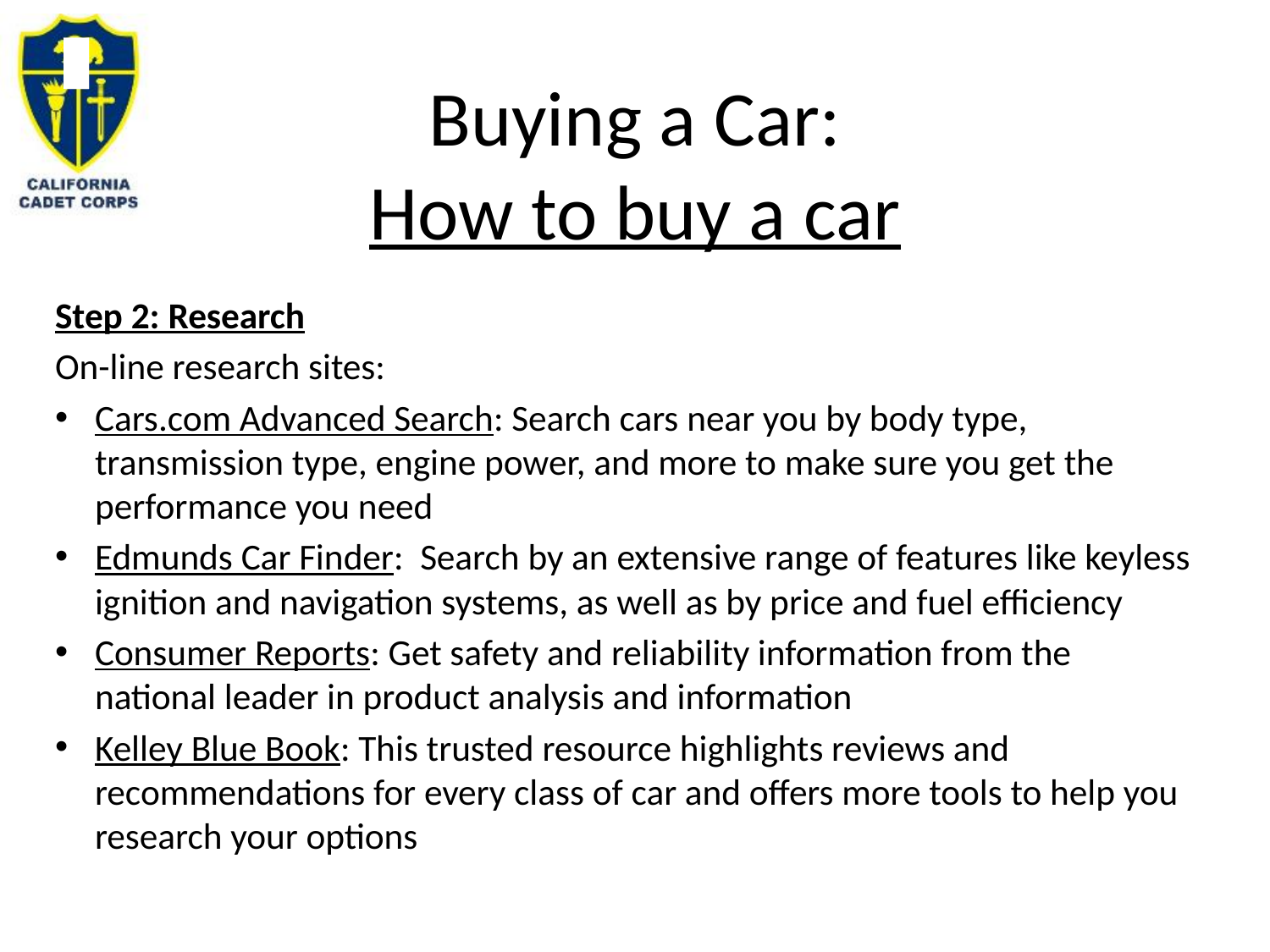

# Buying a Car: How to buy a car
Step 2: Research
On-line research sites:
Cars.com Advanced Search: Search cars near you by body type, transmission type, engine power, and more to make sure you get the performance you need
Edmunds Car Finder:  Search by an extensive range of features like keyless ignition and navigation systems, as well as by price and fuel efficiency
Consumer Reports: Get safety and reliability information from the national leader in product analysis and information
Kelley Blue Book: This trusted resource highlights reviews and recommendations for every class of car and offers more tools to help you research your options